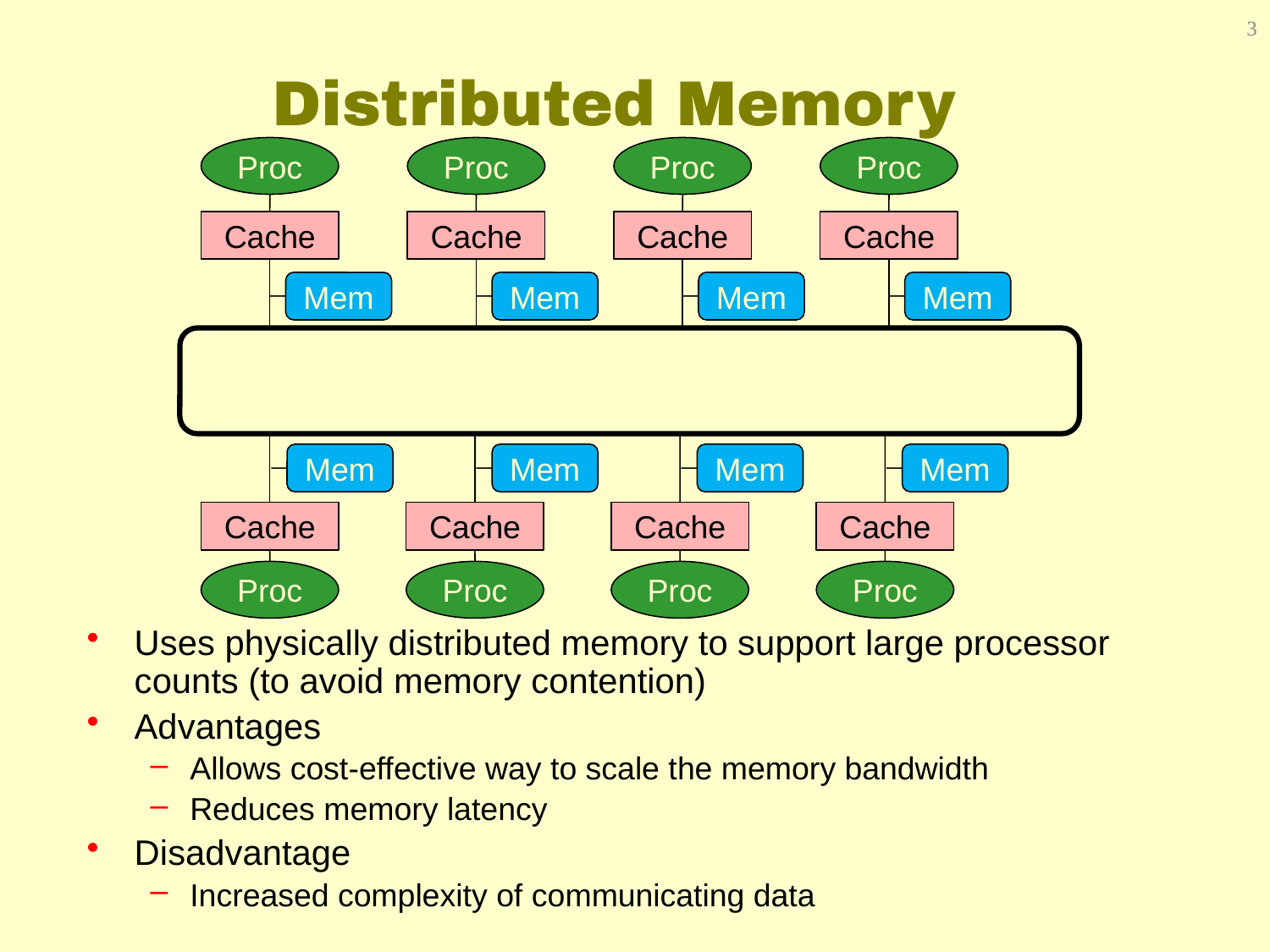

3
# Distributed Memory
Proc
Proc
Proc
Proc
Cache
Cache
Cache
Cache
Mem
Mem
Mem
Mem

Mem
Mem
Mem
Mem
Cache
Cache
Cache
Cache
Proc
Proc
Proc
Proc
Uses physically distributed memory to support large processor counts (to avoid memory contention)
Advantages
Allows cost-effective way to scale the memory bandwidth
Reduces memory latency
Disadvantage
Increased complexity of communicating data